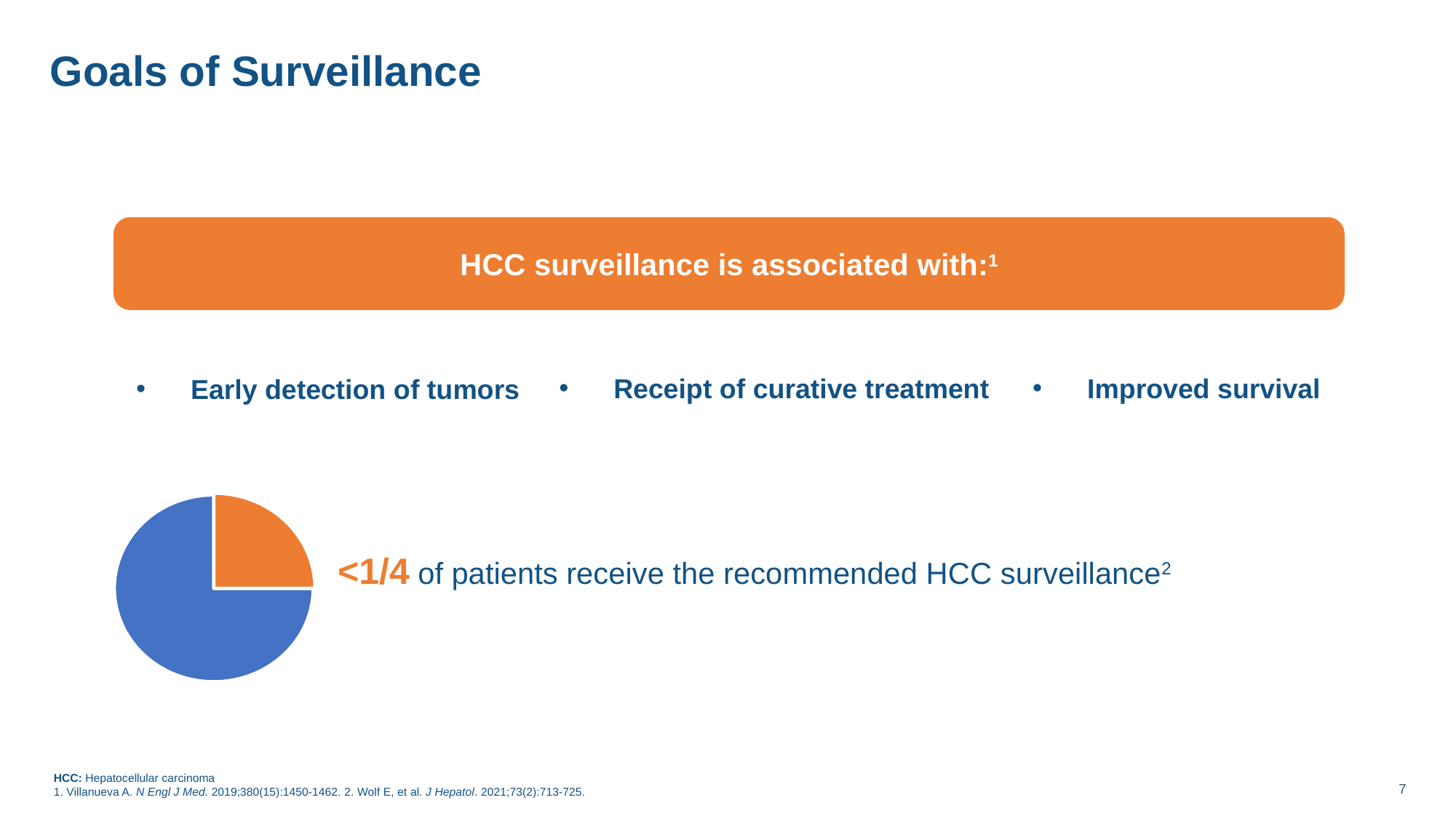

# Goals of Surveillance
HCC surveillance is associated with:1
Receipt of curative treatment
Improved survival
Early detection of tumors

 <1/4 of patients receive the recommended HCC surveillance2
HCC: Hepatocellular carcinoma
1. Villanueva A. N Engl J Med. 2019;380(15):1450-1462. 2. Wolf E, et al. J Hepatol. 2021;73(2):713-725.